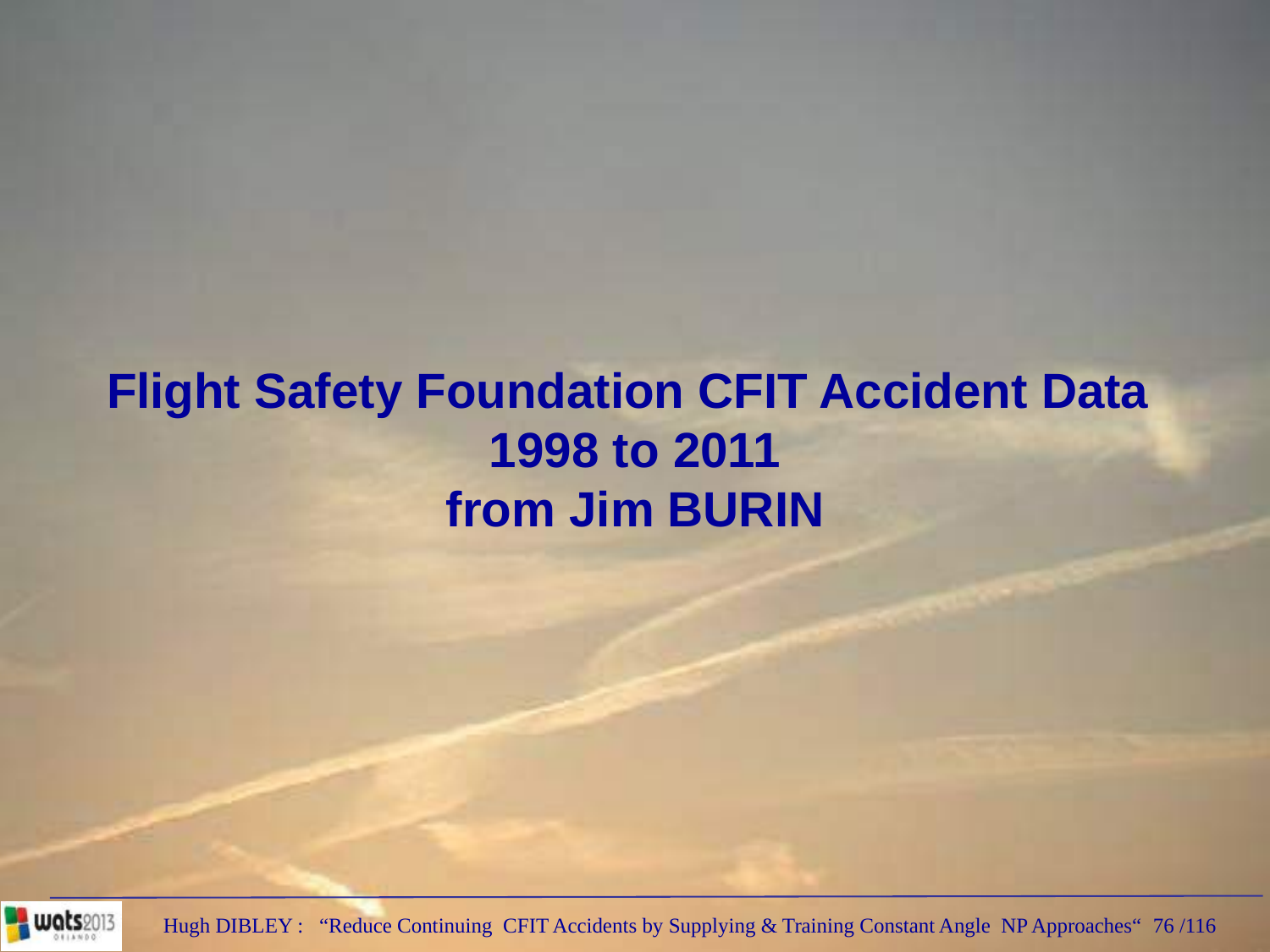

Flight Safety Foundation CFIT Accident Data
1998 to 2011
from Jim BURIN